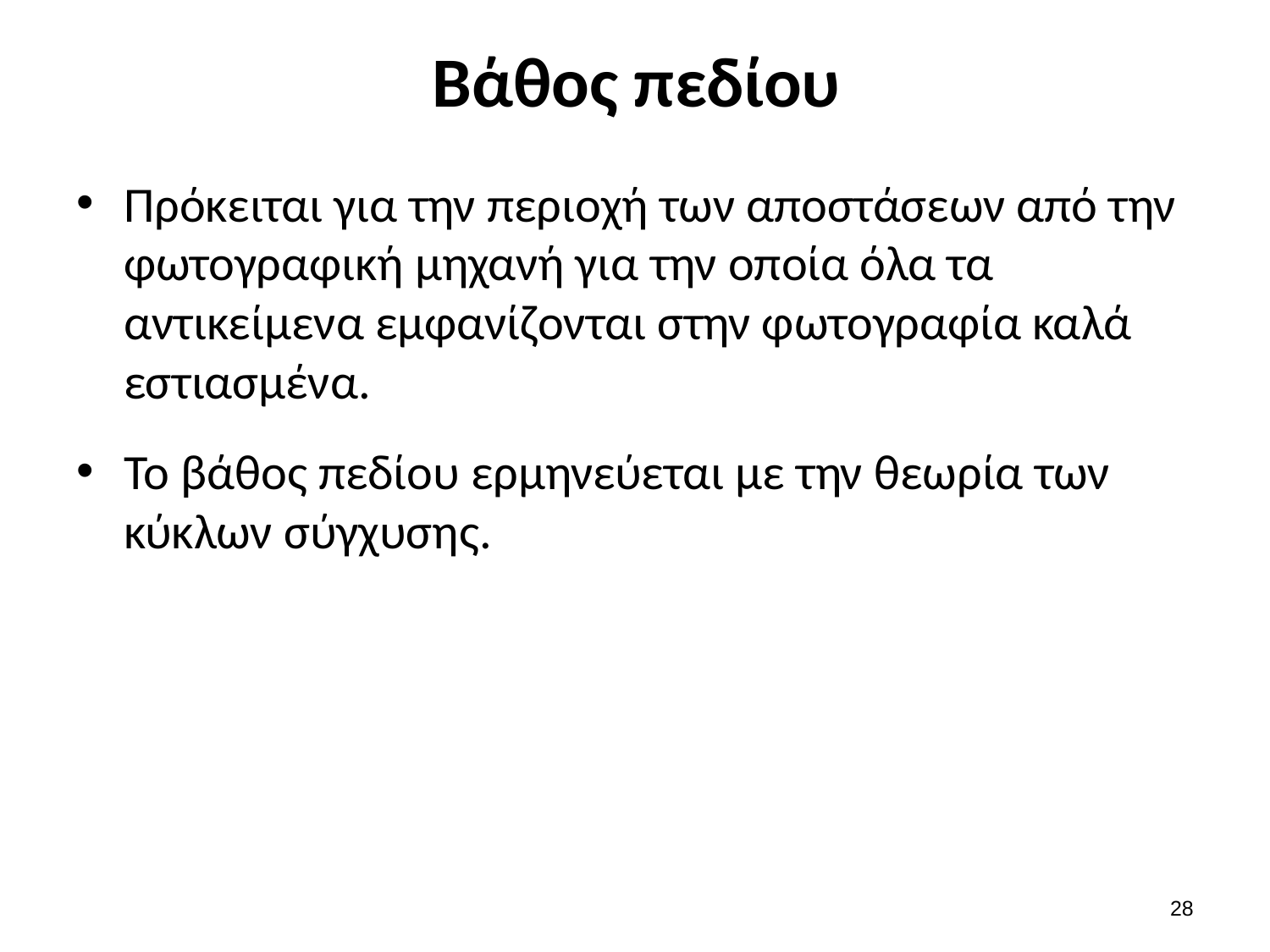

# Βάθος πεδίου
Πρόκειται για την περιοχή των αποστάσεων από την φωτογραφική μηχανή για την οποία όλα τα αντικείμενα εμφανίζονται στην φωτογραφία καλά εστιασμένα.
Το βάθος πεδίου ερμηνεύεται με την θεωρία των κύκλων σύγχυσης.
28